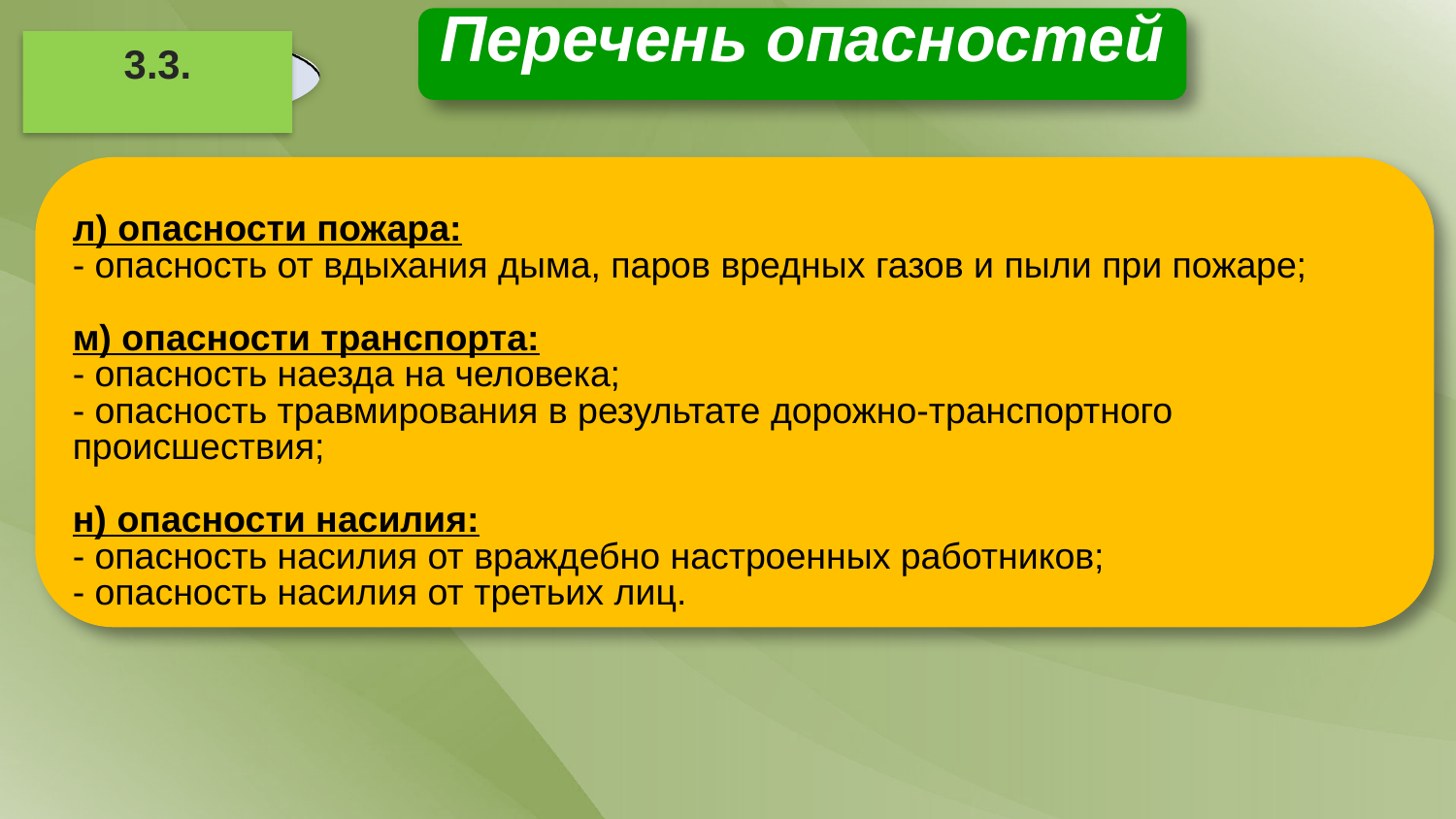

Перечень опасностей
3.3.

л) опасности пожара:
- опасность от вдыхания дыма, паров вредных газов и пыли при пожаре;

м) опасности транспорта:
- опасность наезда на человека;
- опасность травмирования в результате дорожно-транспортного происшествия;

н) опасности насилия:
- опасность насилия от враждебно настроенных работников;
- опасность насилия от третьих лиц.